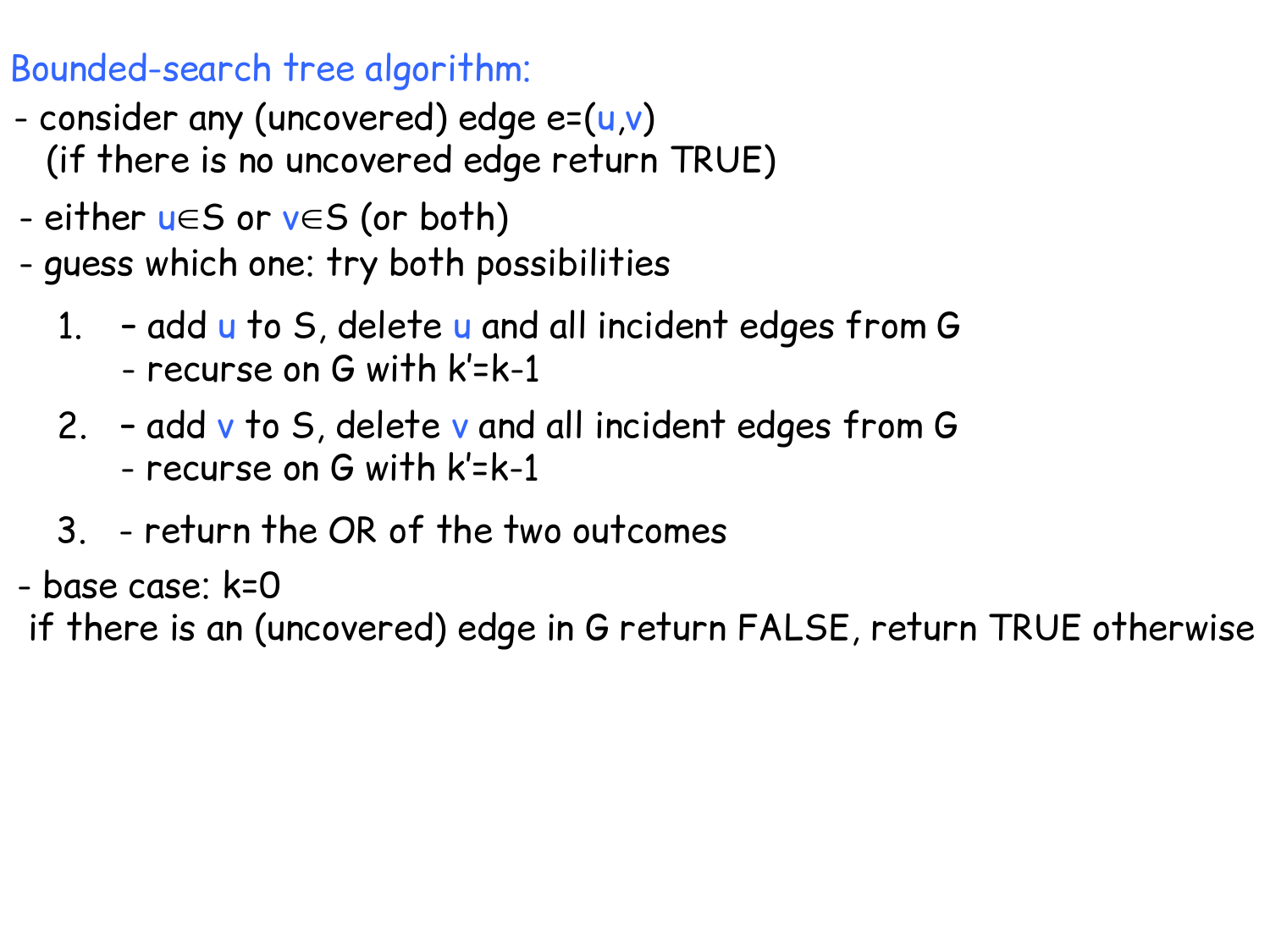

Bounded-search tree algorithm:
- consider any (uncovered) edge e=(u,v)
   (if there is no uncovered edge return TRUE)
- either u∈S or v∈S (or both)
- guess which one: try both possibilities
– add u to S, delete u and all incident edges from G
- recurse on G with k’=k-1
– add v to S, delete v and all incident edges from G
      - recurse on G with k’=k-1
3.   - return the OR of the two outcomes
- base case: k=0
 if there is an (uncovered) edge in G return FALSE, return TRUE otherwise